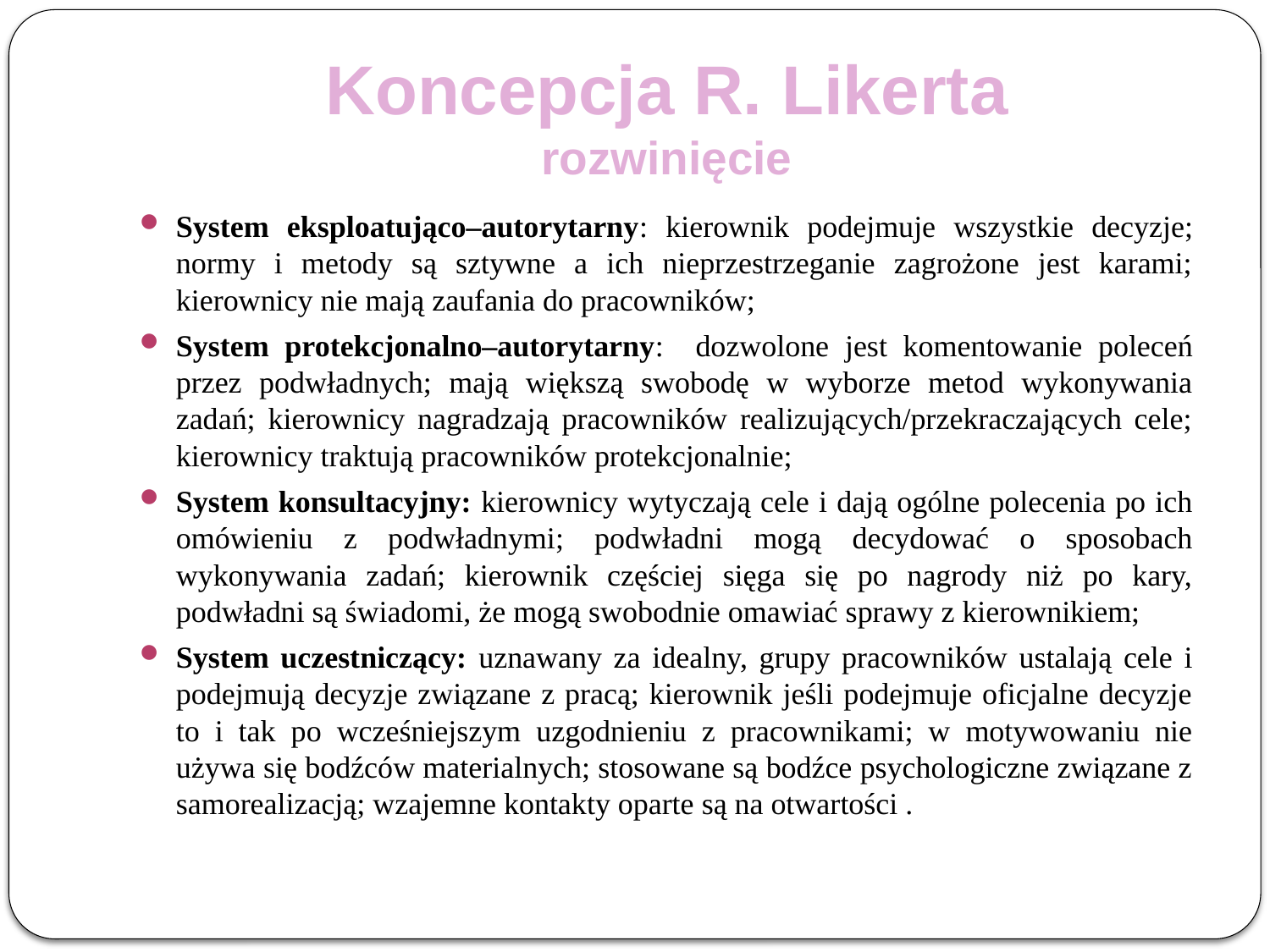

# Koncepcja R. Likerta rozwinięcie
System eksploatująco–autorytarny: kierownik podejmuje wszystkie decyzje; normy i metody są sztywne a ich nieprzestrzeganie zagrożone jest karami; kierownicy nie mają zaufania do pracowników;
System protekcjonalno–autorytarny:  dozwolone jest komentowanie poleceń przez podwładnych; mają większą swobodę w wyborze metod wykonywania zadań; kierownicy nagradzają pracowników realizujących/przekraczających cele; kierownicy traktują pracowników protekcjonalnie;
System konsultacyjny: kierownicy wytyczają cele i dają ogólne polecenia po ich omówieniu z podwładnymi; podwładni mogą decydować o sposobach wykonywania zadań; kierownik częściej sięga się po nagrody niż po kary, podwładni są świadomi, że mogą swobodnie omawiać sprawy z kierownikiem;
System uczestniczący: uznawany za idealny, grupy pracowników ustalają cele i podejmują decyzje związane z pracą; kierownik jeśli podejmuje oficjalne decyzje to i tak po wcześniejszym uzgodnieniu z pracownikami; w motywowaniu nie używa się bodźców materialnych; stosowane są bodźce psychologiczne związane z samorealizacją; wzajemne kontakty oparte są na otwartości .